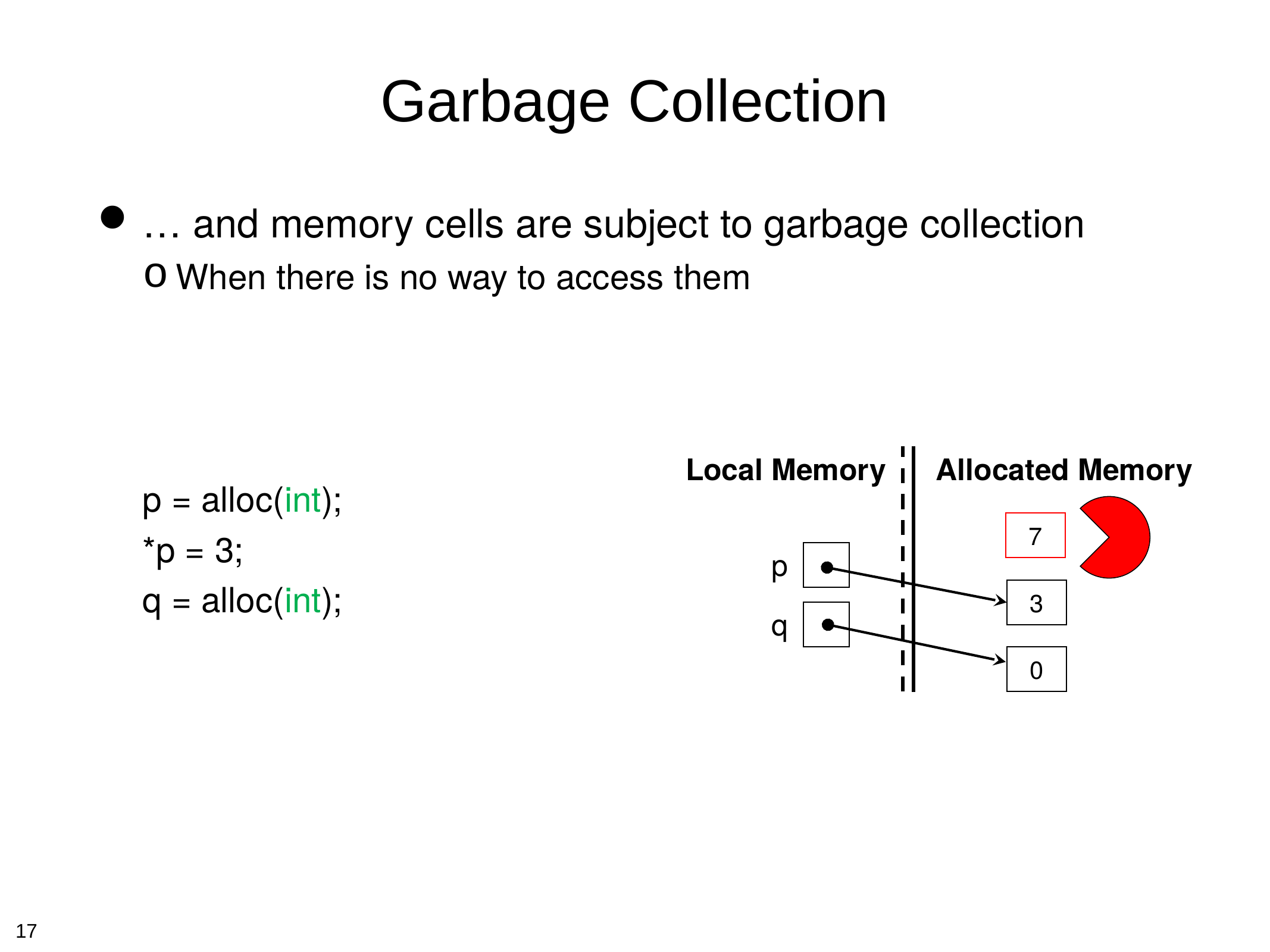

# Garbage Collection
… and memory cells are subject to garbage collection
When there is no way to access them

p = alloc(int);
*p = 3;
q = alloc(int);

Local Memory
Allocated Memory

7
p

3
q

0
17